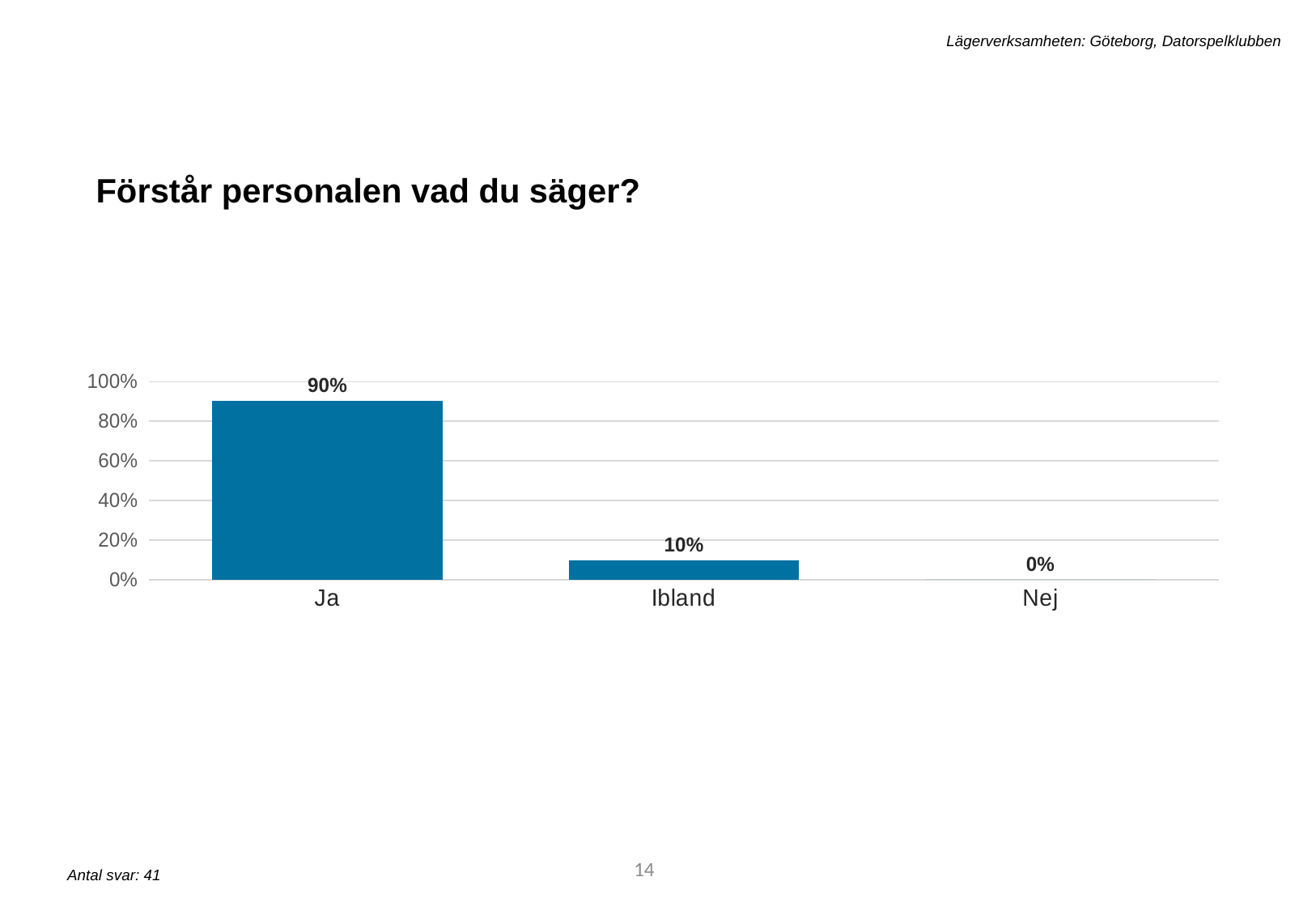

Lägerverksamheten: Göteborg, Datorspelklubben
Förstår personalen vad du säger?

### Chart

| Category | q5 |
|---|---|
| Ja | 0.9024390243902439 |
| Ibland | 0.0975609756097561 |
| Nej | 0.0 |
14
Antal svar: 41